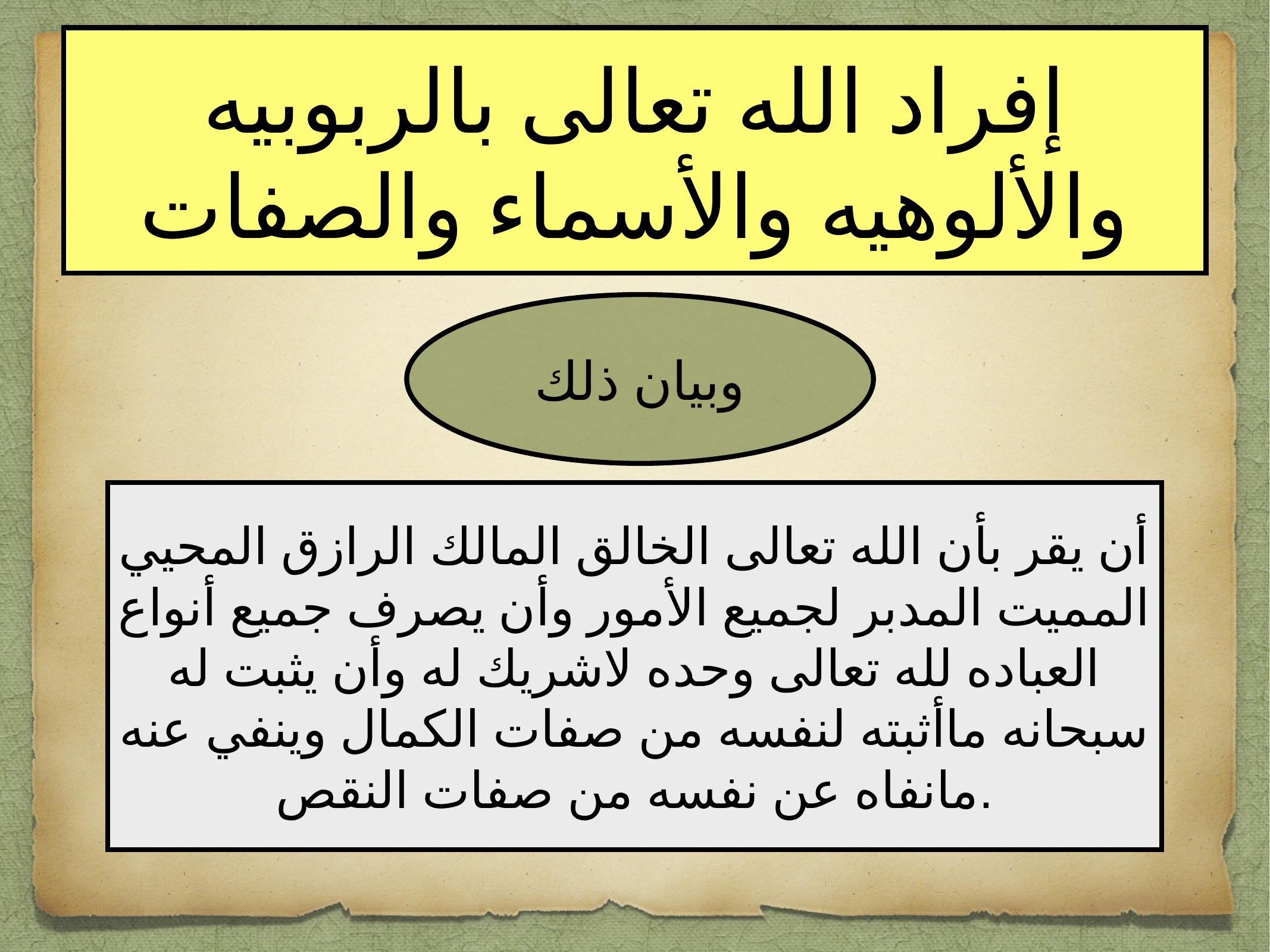

إفراد الله تعالى بالربوبيه والألوهيه والأسماء والصفات
وبيان ذلك
أن يقر بأن الله تعالى الخالق المالك الرازق المحيي المميت المدبر لجميع الأمور وأن يصرف جميع أنواع العباده لله تعالى وحده لاشريك له وأن يثبت له سبحانه ماأثبته لنفسه من صفات الكمال وينفي عنه مانفاه عن نفسه من صفات النقص.